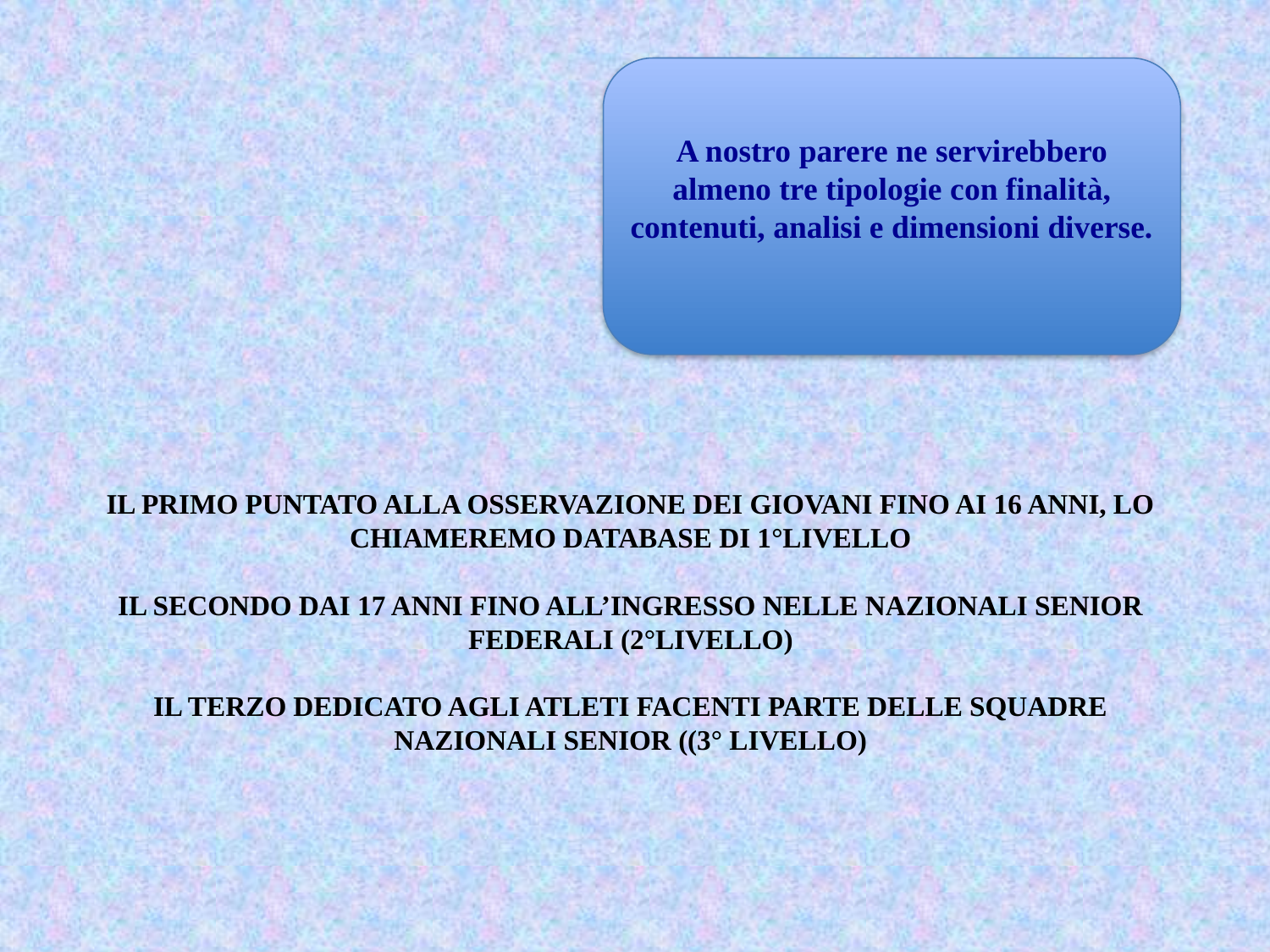

A nostro parere ne servirebbero almeno tre tipologie con finalità, contenuti, analisi e dimensioni diverse.
# IL PRIMO PUNTATO ALLA OSSERVAZIONE DEI GIOVANI FINO AI 16 ANNI, LO CHIAMEREMO DATABASE DI 1°LIVELLO IL SECONDO DAI 17 ANNI FINO ALL’INGRESSO NELLE NAZIONALI SENIOR FEDERALI (2°LIVELLO)   IL TERZO DEDICATO AGLI ATLETI FACENTI PARTE DELLE SQUADRE NAZIONALI SENIOR ((3° LIVELLO)